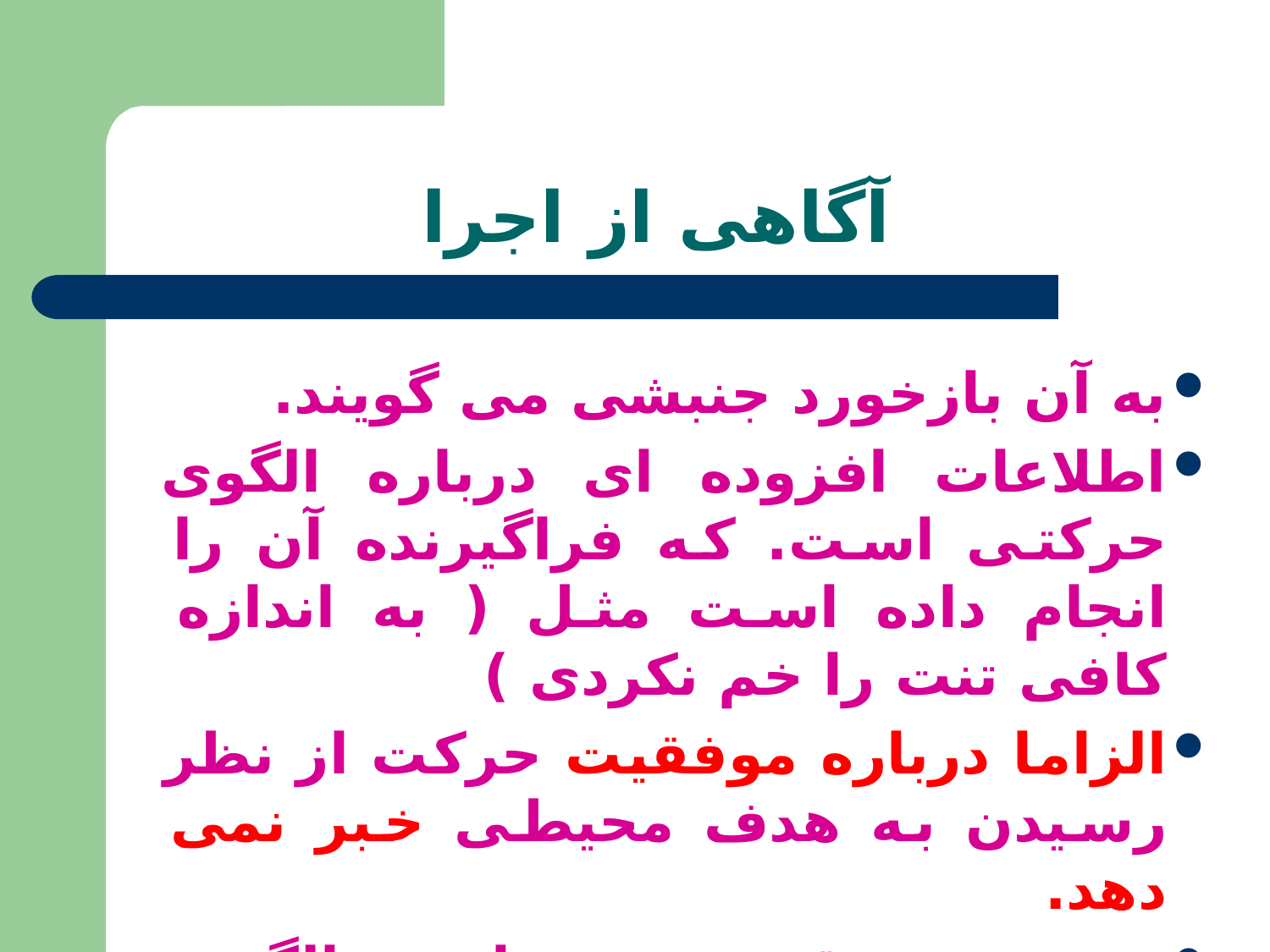

# آگاهی از اجرا
به آن بازخورد جنبشی می گویند.
اطلاعات افزوده ای درباره الگوی حرکتی است. که فراگیرنده آن را انجام داده است مثل ( به اندازه کافی تنت را خم نکردی )
الزاما درباره موفقیت حرکت از نظر رسیدن به هدف محیطی خبر نمی دهد.
هدف  موفقیت در ساختن الگوی صحیح است.